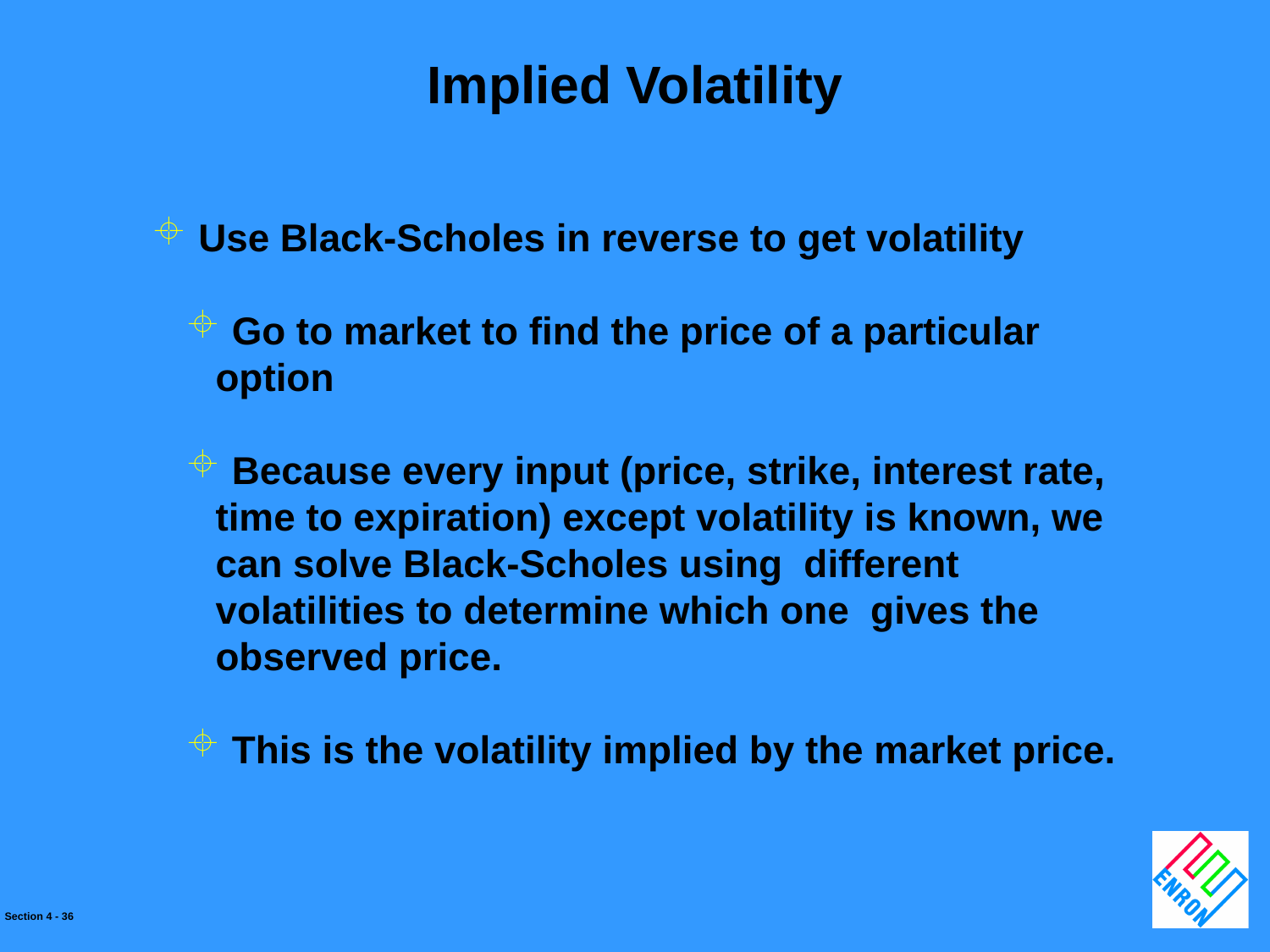

Implied Volatility
 Use Black-Scholes in reverse to get volatility

 Go to market to find the price of a particular option

 Because every input (price, strike, interest rate, time to expiration) except volatility is known, we can solve Black-Scholes using  different volatilities to determine which one  gives the observed price.

 This is the volatility implied by the market price.